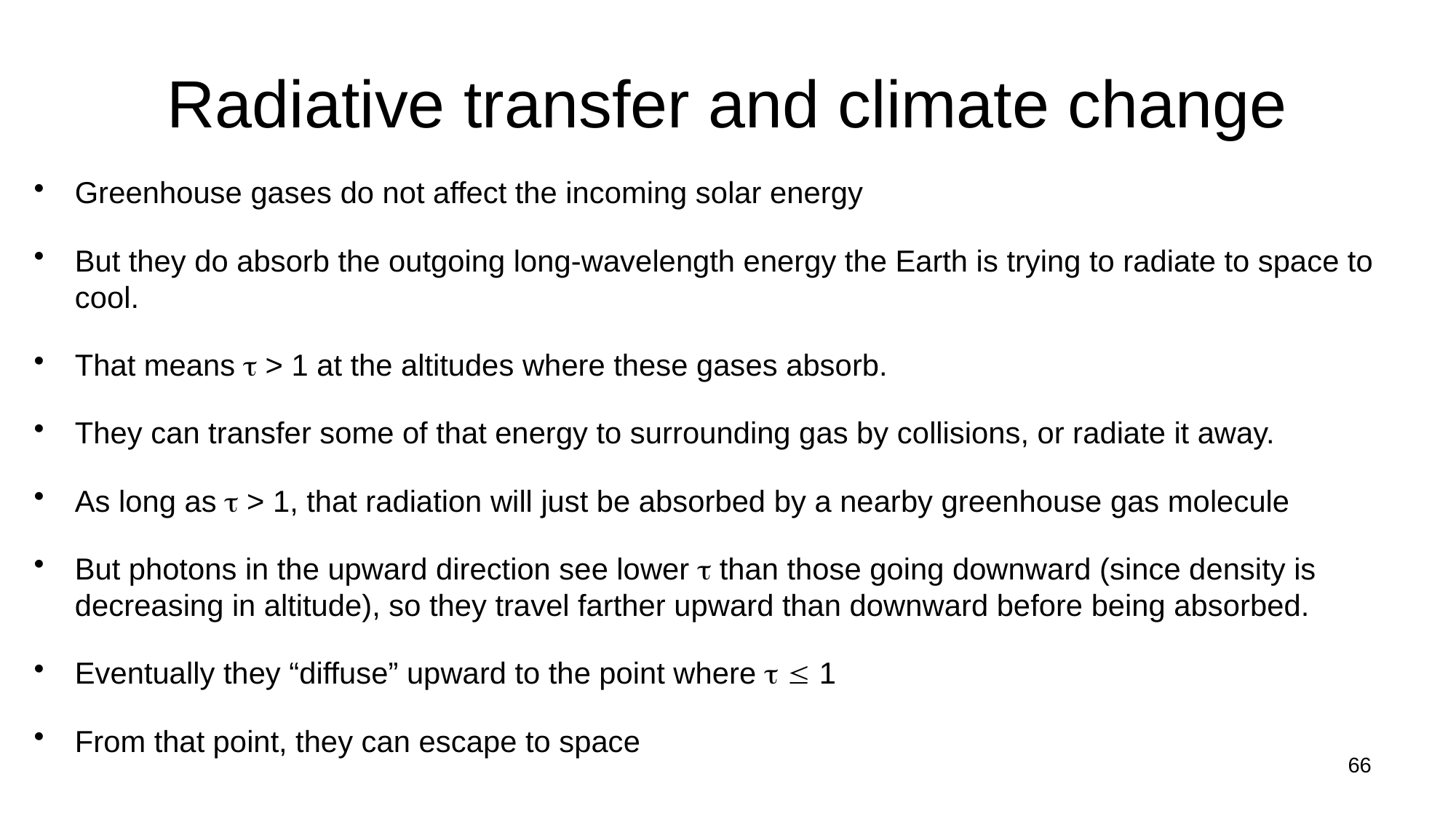

# Radiative transfer and climate change
Greenhouse gases do not affect the incoming solar energy

But they do absorb the outgoing long-wavelength energy the Earth is trying to radiate to space to cool.

That means τ > 1 at the altitudes where these gases absorb.

They can transfer some of that energy to surrounding gas by collisions, or radiate it away.

As long as τ > 1, that radiation will just be absorbed by a nearby greenhouse gas molecule

But photons in the upward direction see lower τ than those going downward (since density is decreasing in altitude), so they travel farther upward than downward before being absorbed.

Eventually they “diffuse” upward to the point where τ ≤ 1

From that point, they can escape to space
66